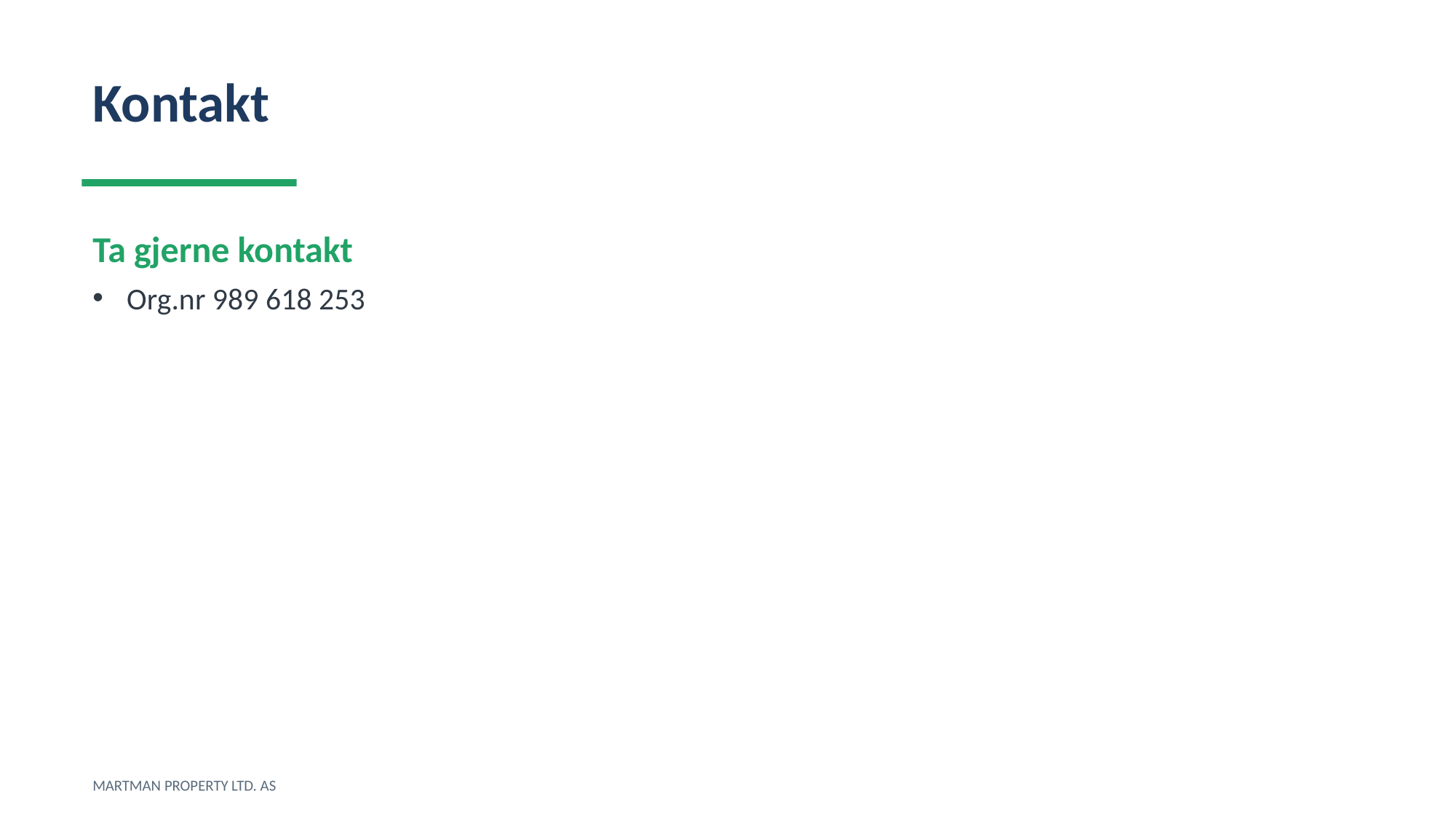

Kontakt

Ta gjerne kontakt
Org.nr 989 618 253
MARTMAN PROPERTY LTD. AS